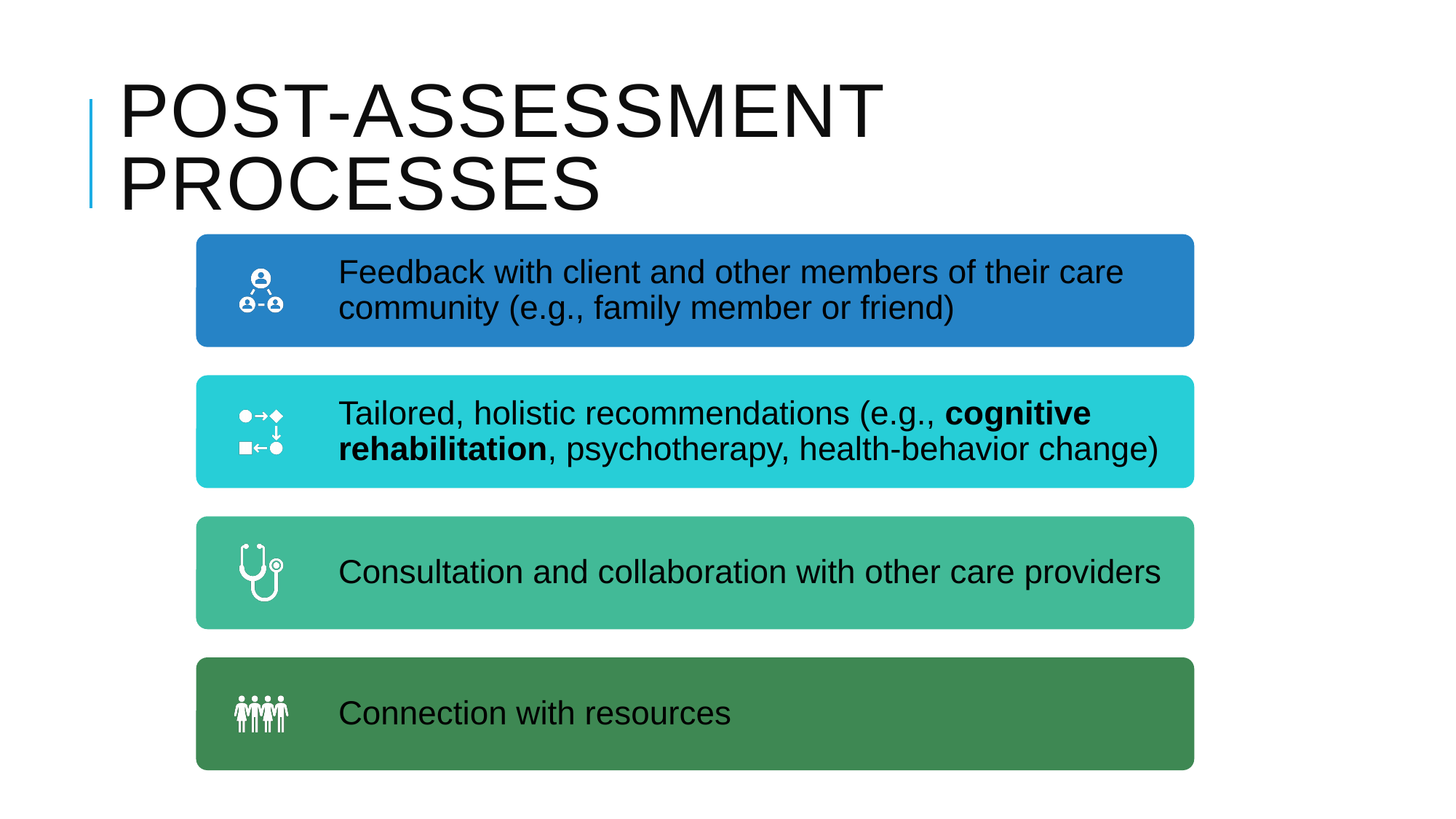

# Post-assessment processes
Feedback with client and other members of their care community (e.g., family member or friend)
Tailored, holistic recommendations (e.g., cognitive rehabilitation, psychotherapy, health-behavior change)
Consultation and collaboration with other care providers
Connection with resources